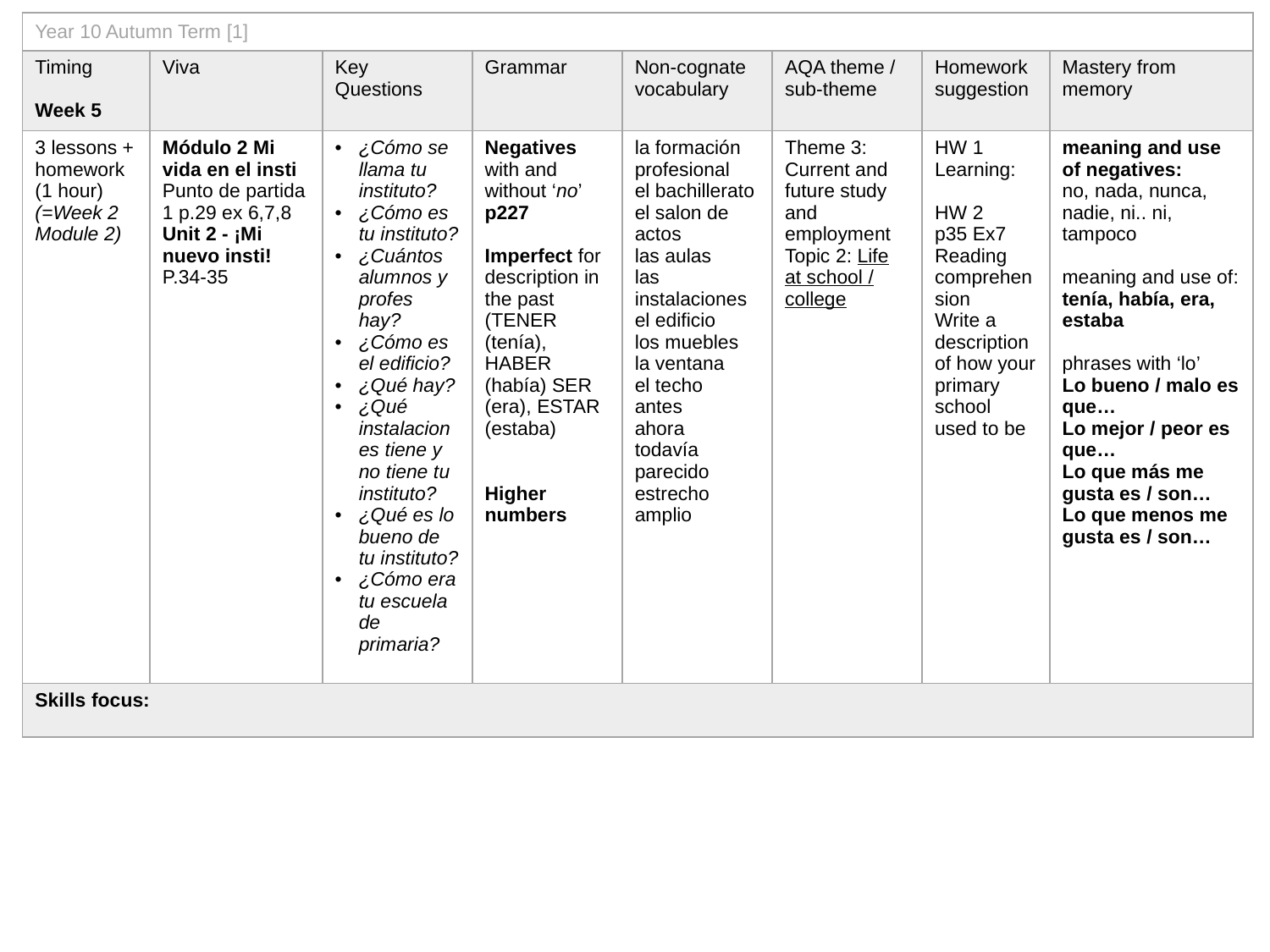

| Year 10 Autumn Term [1] |  |  |  |  |  |  |  |
| --- | --- | --- | --- | --- | --- | --- | --- |
| Timing Week 5 | Viva | Key Questions | Grammar | Non-cognate vocabulary | AQA theme / sub-theme | Homework suggestion | Mastery from memory |
| 3 lessons + homework (1 hour) (=Week 2 Module 2) | Módulo 2 Mi vida en el insti Punto de partida 1 p.29 ex 6,7,8 Unit 2 - ¡Mi nuevo insti! P.34-35 | ¿Cómo se llama tu instituto? ¿Cómo es tu instituto? ¿Cuántos alumnos y profes hay? ¿Cómo es el edificio? ¿Qué hay? ¿Qué instalaciones tiene y no tiene tu instituto? ¿Qué es lo bueno de tu instituto? ¿Cómo era tu escuela de primaria? | Negatives with and without ‘no’ p227 Imperfect for description in the past (TENER (tenía), HABER (había) SER (era), ESTAR (estaba) Higher numbers | la formación profesional el bachillerato el salon de actos las aulas las instalaciones el edificio los muebles la ventana el techo antes ahora todavía parecido estrecho amplio | Theme 3: Current and future study and employment Topic 2: Life at school / college | HW 1 Learning: HW 2 p35 Ex7 Reading comprehension Write a description of how your primary school used to be | meaning and use of negatives: no, nada, nunca, nadie, ni.. ni, tampoco meaning and use of: tenía, había, era, estaba phrases with ‘lo’ Lo bueno / malo es que… Lo mejor / peor es que… Lo que más me gusta es / son… Lo que menos me gusta es / son… |
| Skills focus: |  |  |  |  |  |  |  |